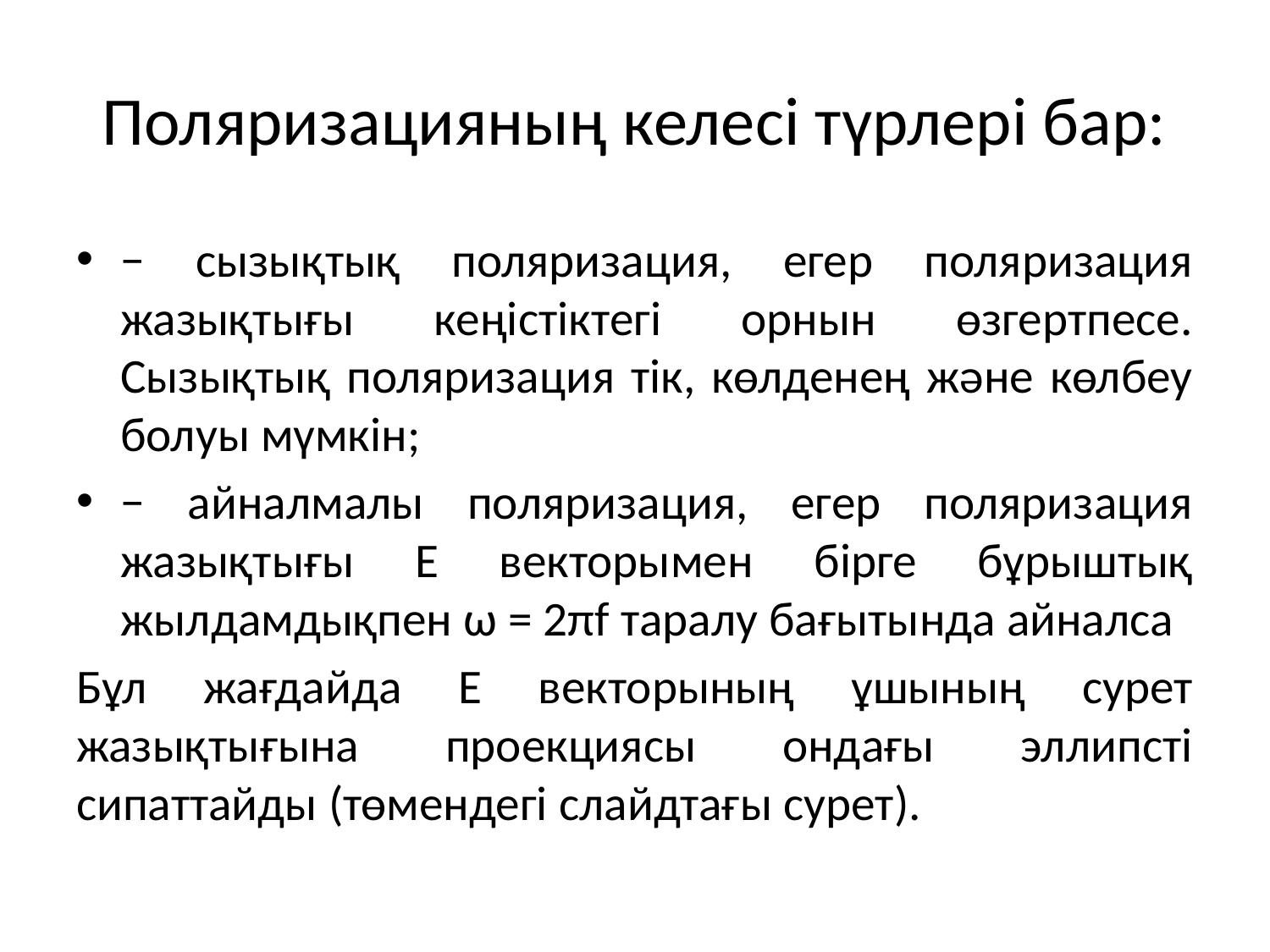

# Поляризацияның келесі түрлері бар:
− сызықтық поляризация, егер поляризация жазықтығы кеңістіктегі орнын өзгертпесе. Сызықтық поляризация тік, көлденең және көлбеу болуы мүмкін;
− айналмалы поляризация, егер поляризация жазықтығы Е векторымен бірге бұрыштық жылдамдықпен ω = 2πf таралу бағытында айналса
Бұл жағдайда Е векторының ұшының сурет жазықтығына проекциясы ондағы эллипсті сипаттайды (төмендегі слайдтағы сурет).